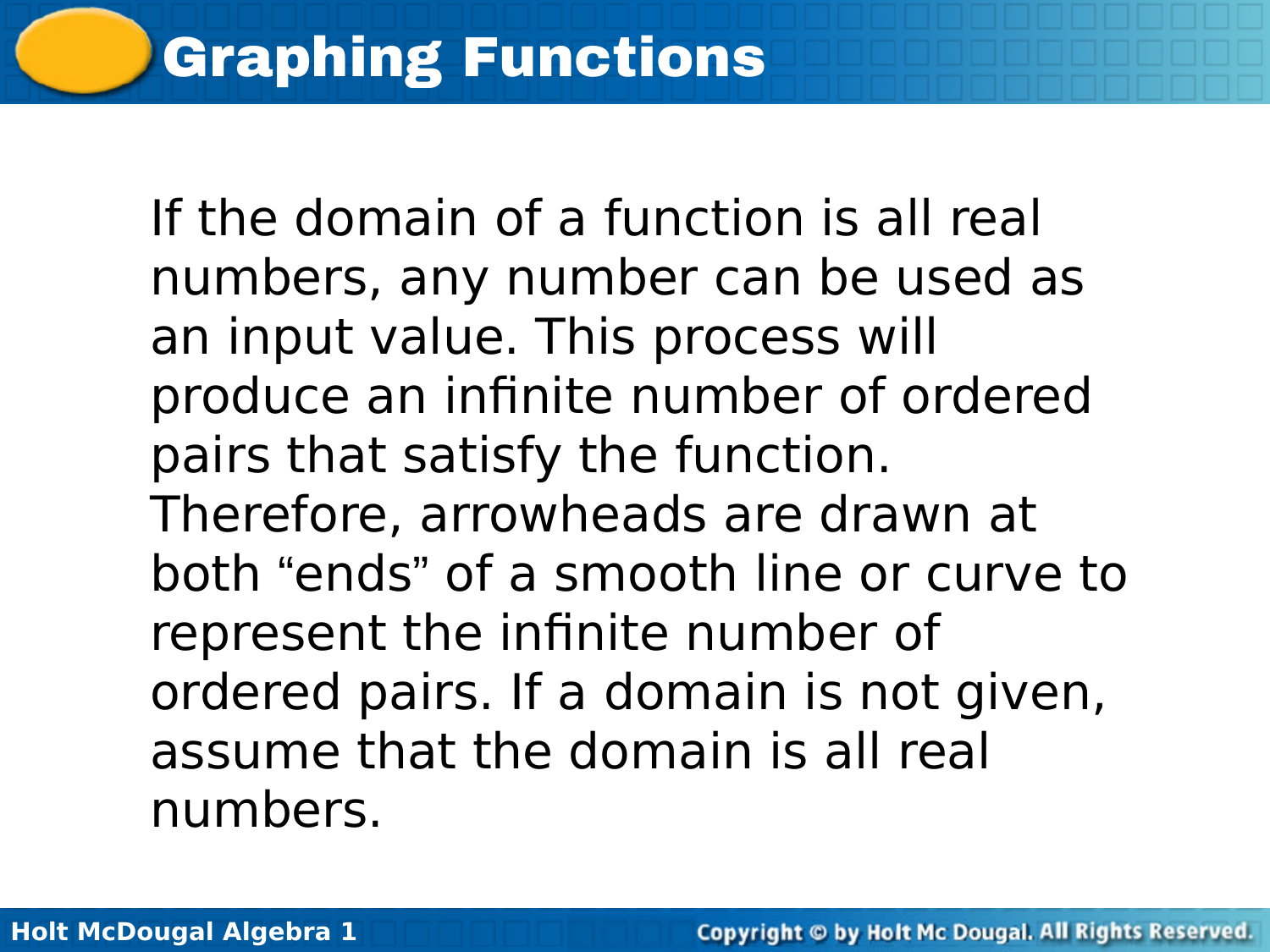

If the domain of a function is all real numbers, any number can be used as an input value. This process will produce an infinite number of ordered pairs that satisfy the function. Therefore, arrowheads are drawn at both “ends” of a smooth line or curve to represent the infinite number of ordered pairs. If a domain is not given, assume that the domain is all real numbers.